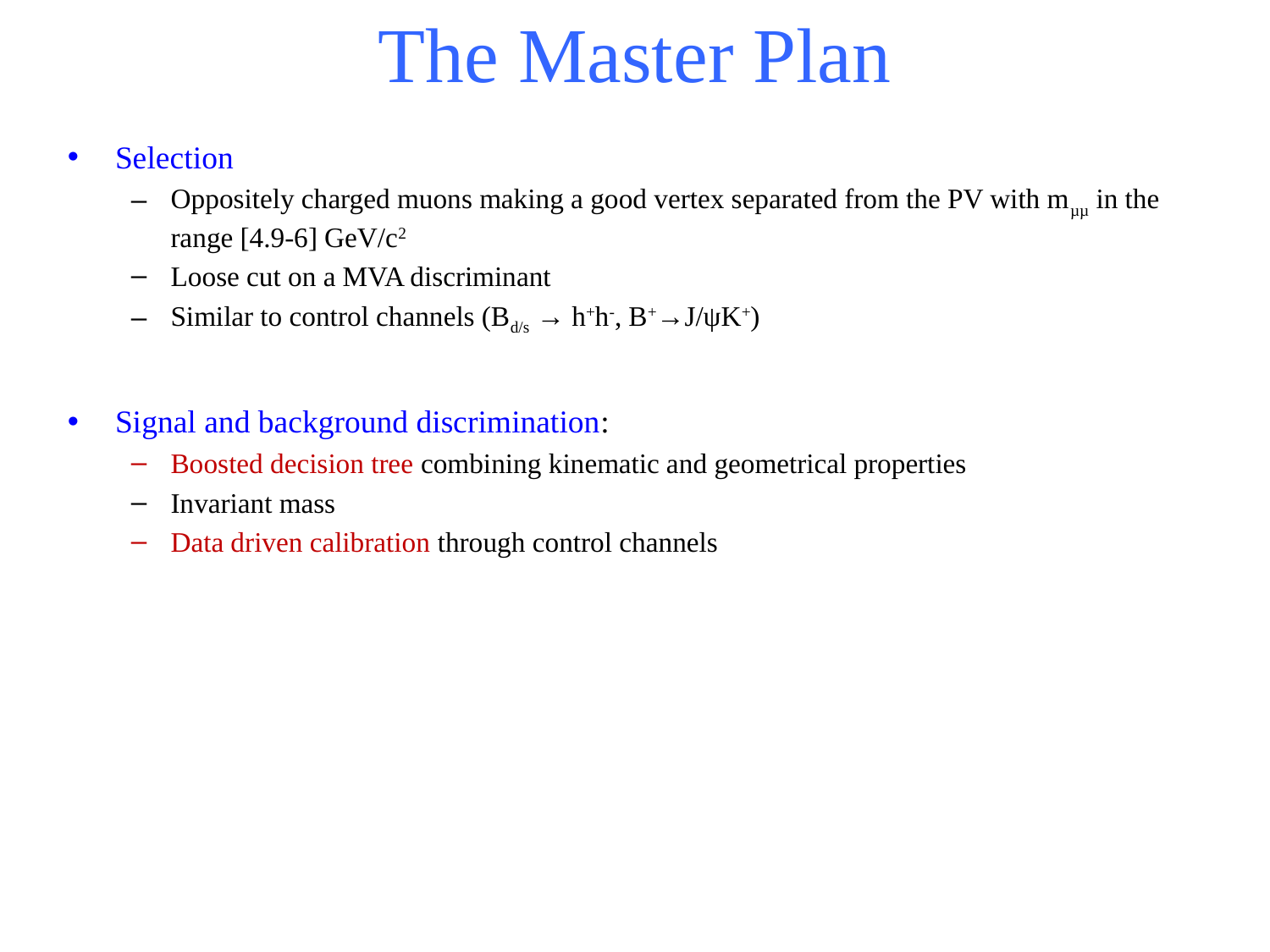

# The Master Plan
Selection
Oppositely charged muons making a good vertex separated from the PV with mµµ in the range [4.9-6] GeV/c2
Loose cut on a MVA discriminant
Similar to control channels (Bd/s → h+h-, B+→J/ψK+)

Signal and background discrimination:
Boosted decision tree combining kinematic and geometrical properties
Invariant mass
Data driven calibration through control channels

52